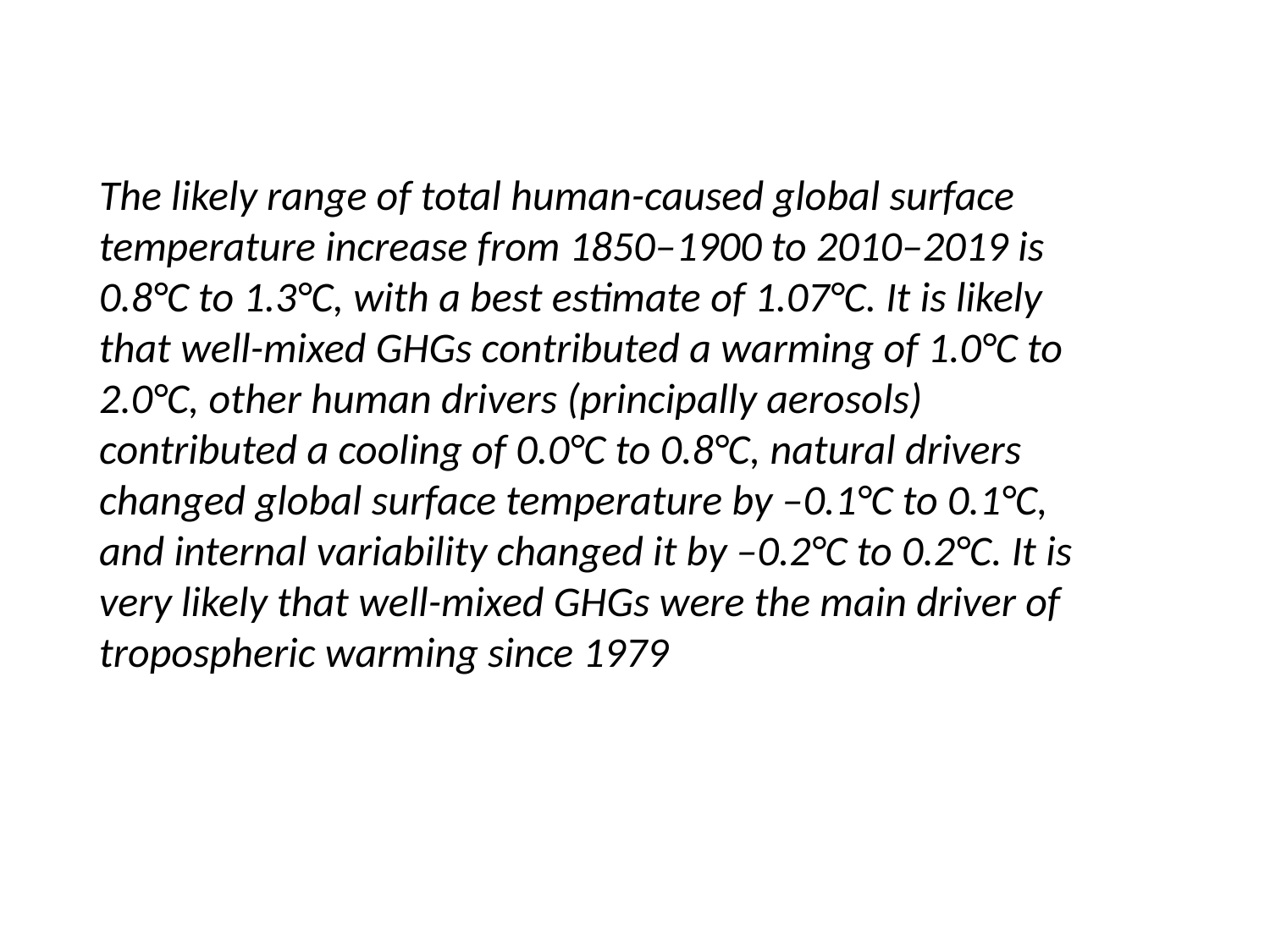

The likely range of total human-caused global surface temperature increase from 1850–1900 to 2010–2019 is 0.8°C to 1.3°C, with a best estimate of 1.07°C. It is likely that well-mixed GHGs contributed a warming of 1.0°C to 2.0°C, other human drivers (principally aerosols) contributed a cooling of 0.0°C to 0.8°C, natural drivers changed global surface temperature by –0.1°C to 0.1°C, and internal variability changed it by –0.2°C to 0.2°C. It is very likely that well-mixed GHGs were the main driver of tropospheric warming since 1979